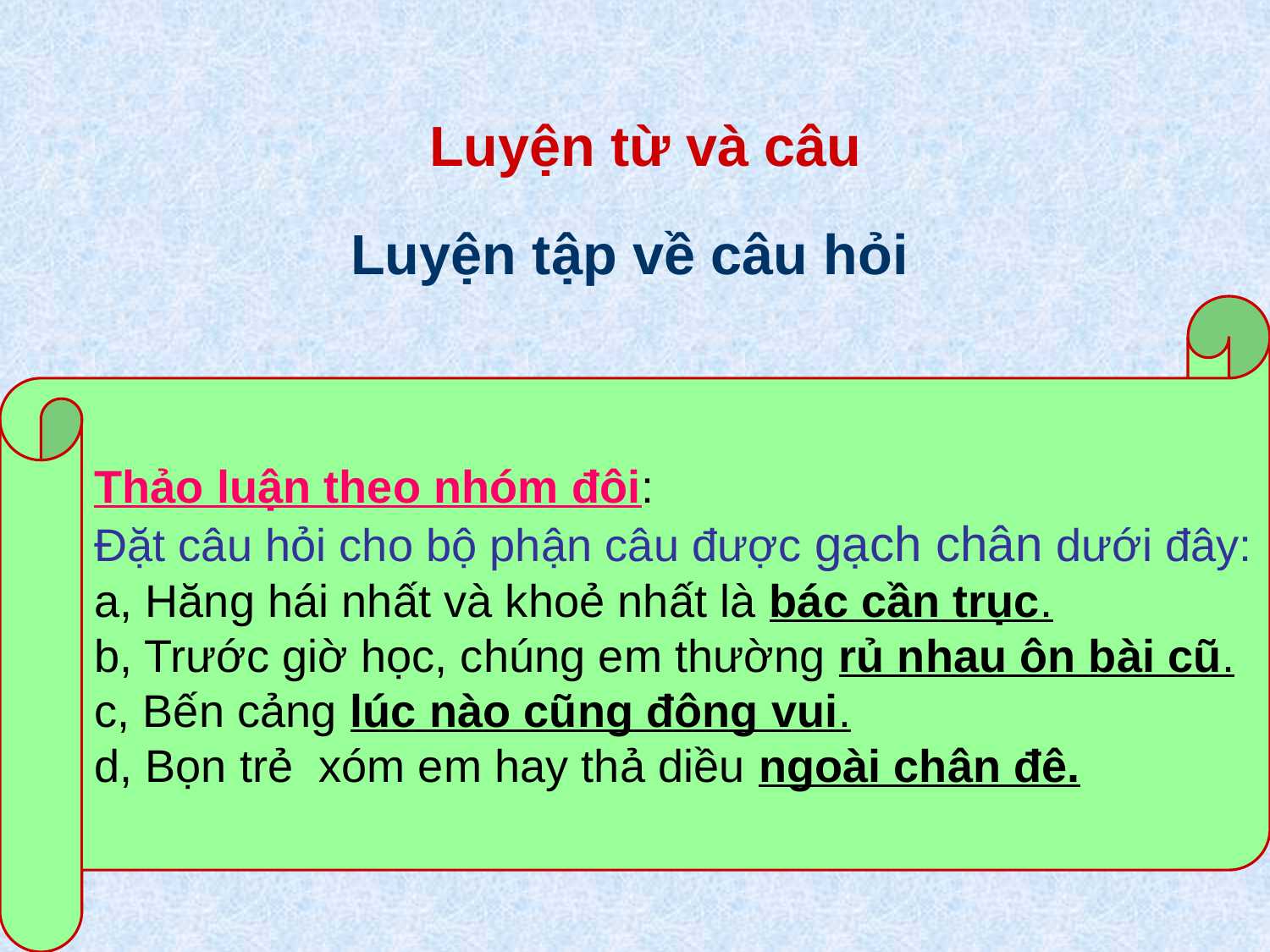

# Luyện từ và câu
Luyện tập về câu hỏi
Thảo luận theo nhóm đôi:
Đặt câu hỏi cho bộ phận câu được gạch chân dưới đây:
a, Hăng hái nhất và khoẻ nhất là bác cần trục.
b, Trước giờ học, chúng em thường rủ nhau ôn bài cũ.
c, Bến cảng lúc nào cũng đông vui.
d, Bọn trẻ  xóm em hay thả diều ngoài chân đê.